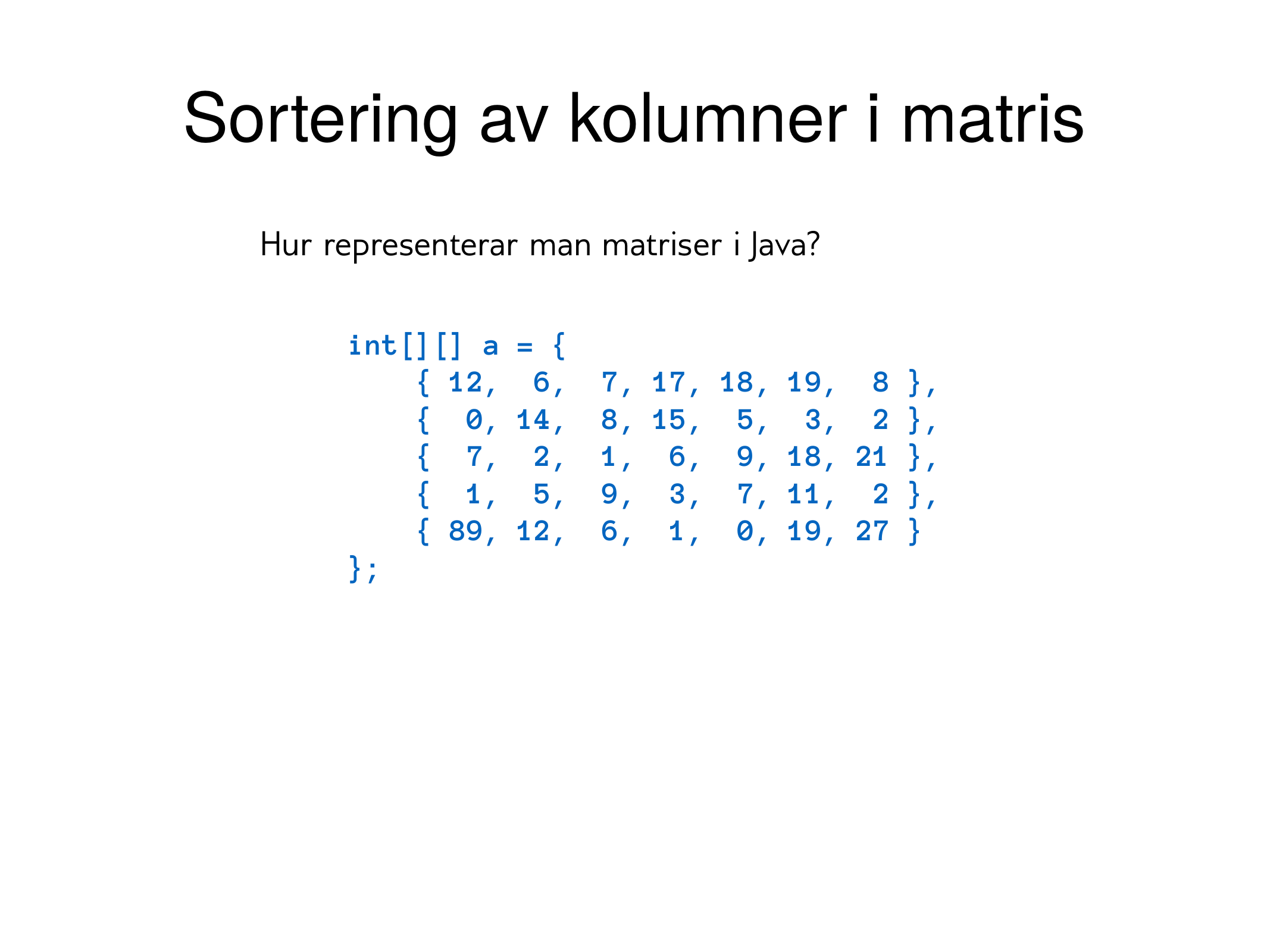

Sortering av kolumner i matris
Hur representerar man matriser i Java?
        int[][] a = {
            { 12,  6,  7, 17, 18, 19,  8 },
            {  0, 14,  8, 15,  5,  3,  2 },
            {  7,  2,  1,  6,  9, 18, 21 },
            {  1,  5,  9,  3,  7, 11,  2 },
            { 89, 12,  6,  1,  0, 19, 27 }
        };